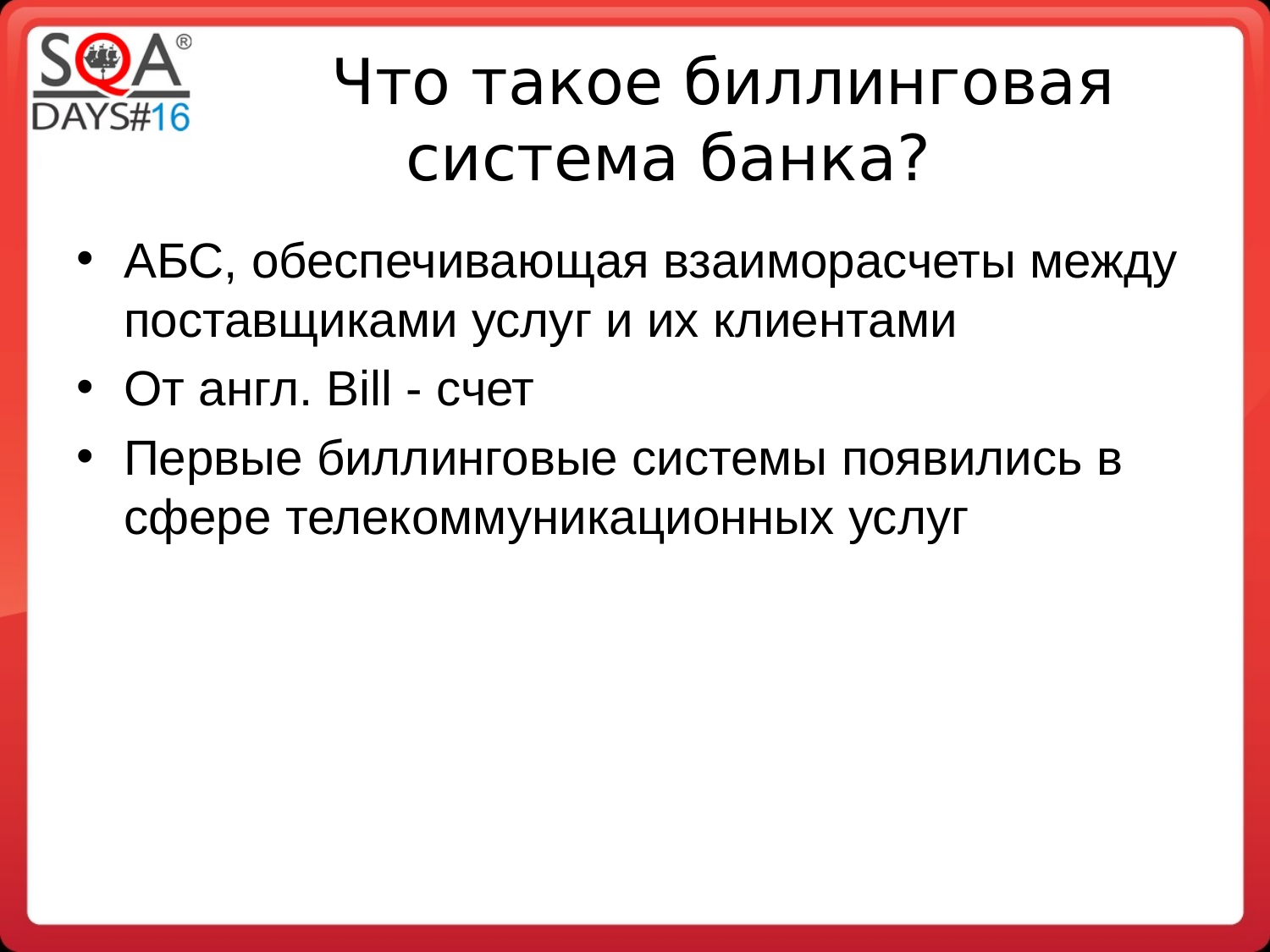

Что такое биллинговая система банка?
АБС, обеспечивающая взаиморасчеты между поставщиками услуг и их клиентами
От англ. Bill - счет
Первые биллинговые системы появились в сфере телекоммуникационных услуг